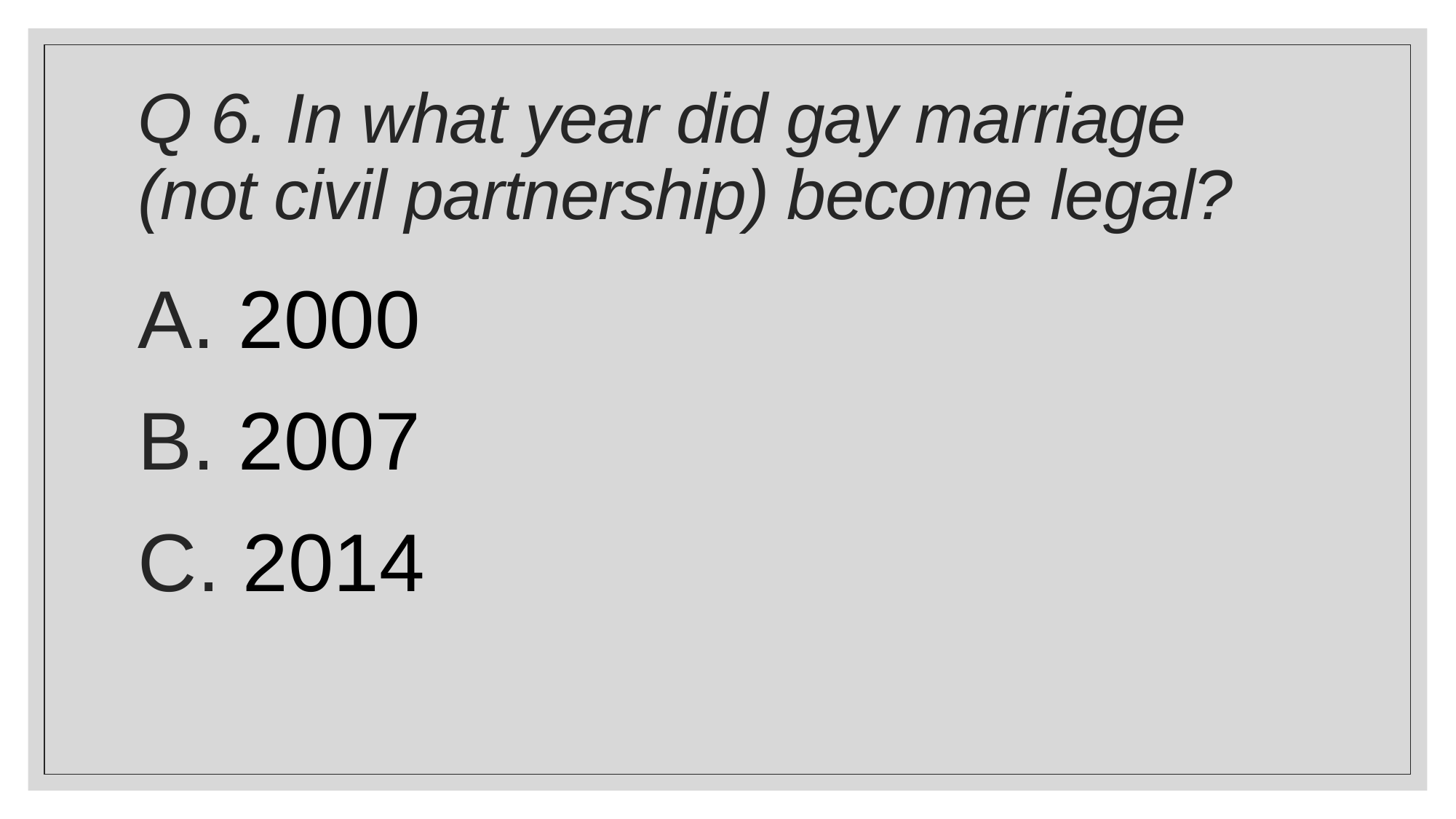

# Q 6. In what year did gay marriage (not civil partnership) become legal?
 2000
 2007
 2014